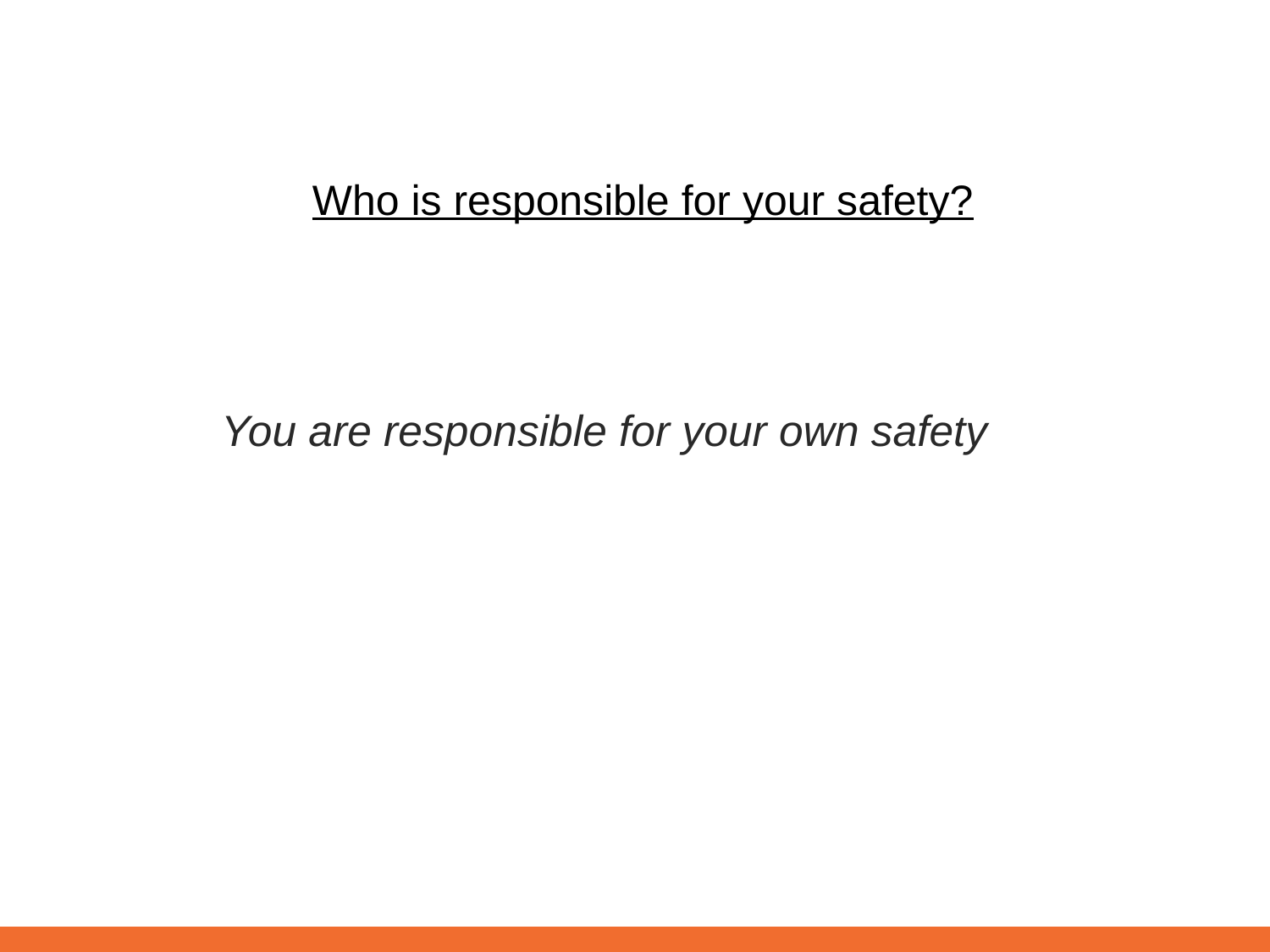

Who is responsible for your safety?
You are responsible for your own safety